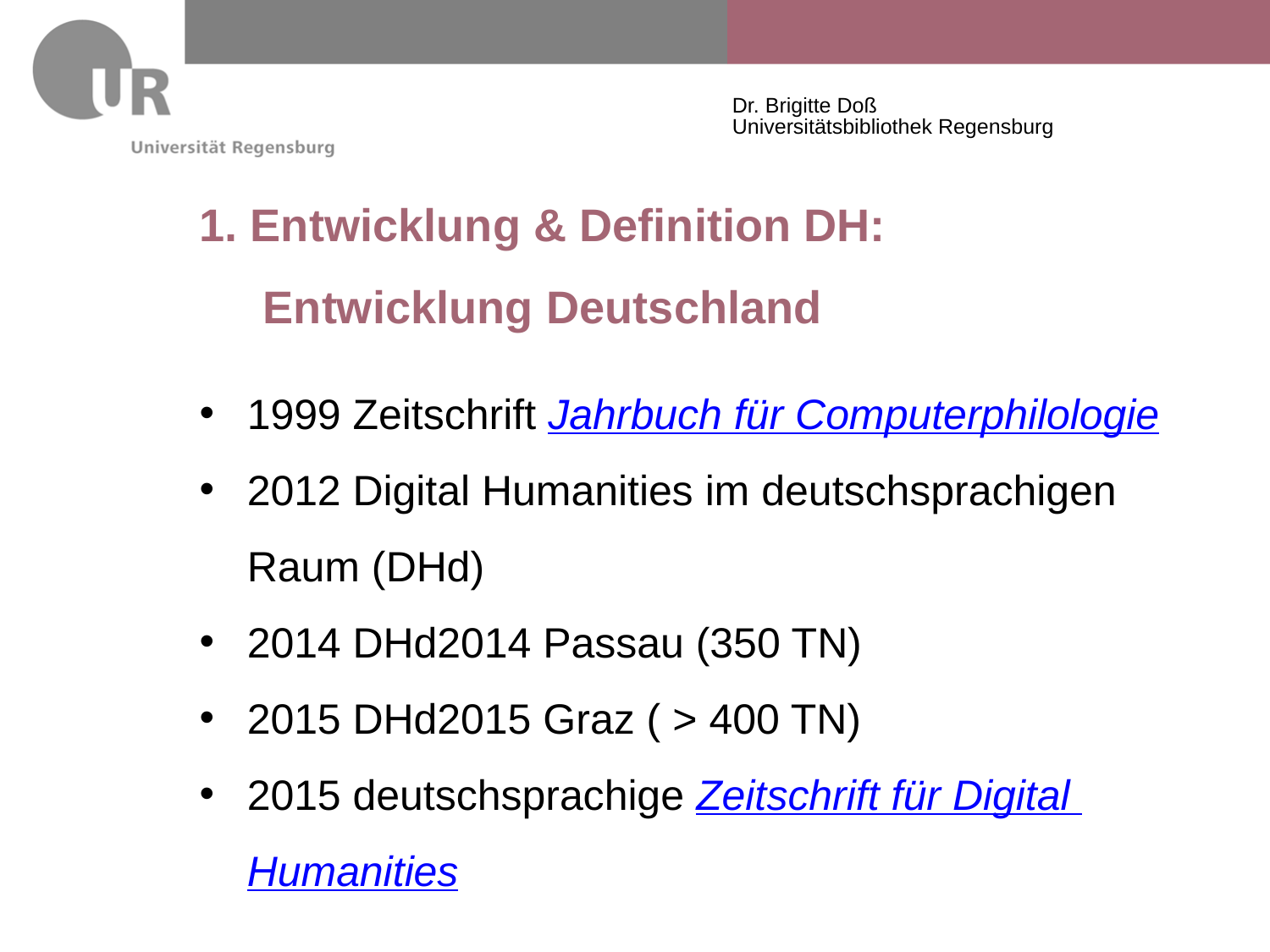

# 1. Entwicklung & Definition DH: Entwicklung Deutschland
1999 Zeitschrift Jahrbuch für Computerphilologie
2012 Digital Humanities im deutschsprachigen Raum (DHd)
2014 DHd2014 Passau (350 TN)
2015 DHd2015 Graz ( > 400 TN)
2015 deutschsprachige Zeitschrift für Digital Humanities